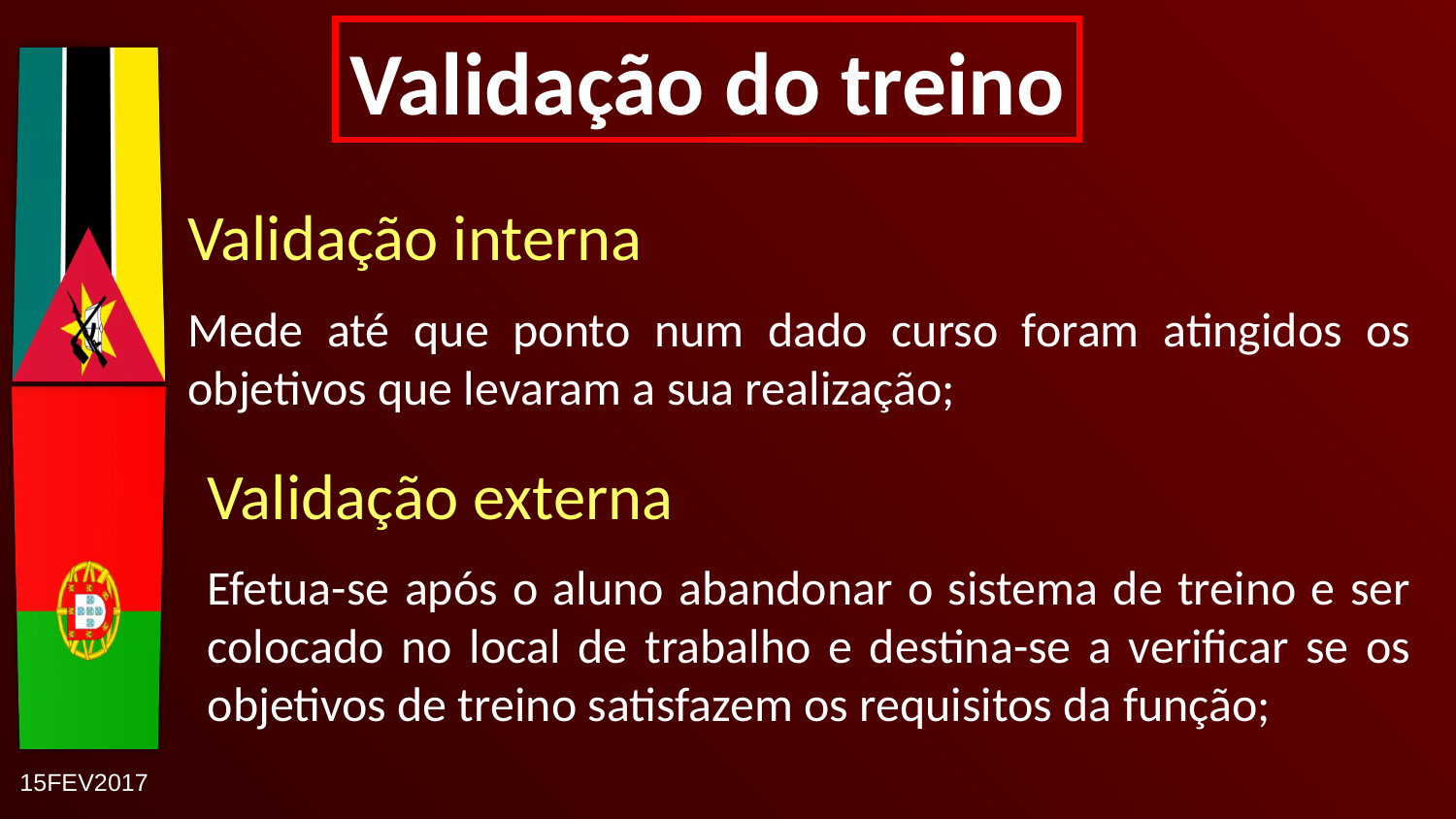

Validação do treino
Validação interna
Mede até que ponto num dado curso foram atingidos os objetivos que levaram a sua realização;
Validação externa
Efetua-se após o aluno abandonar o sistema de treino e ser colocado no local de trabalho e destina-se a verificar se os objetivos de treino satisfazem os requisitos da função;

15FEV2017